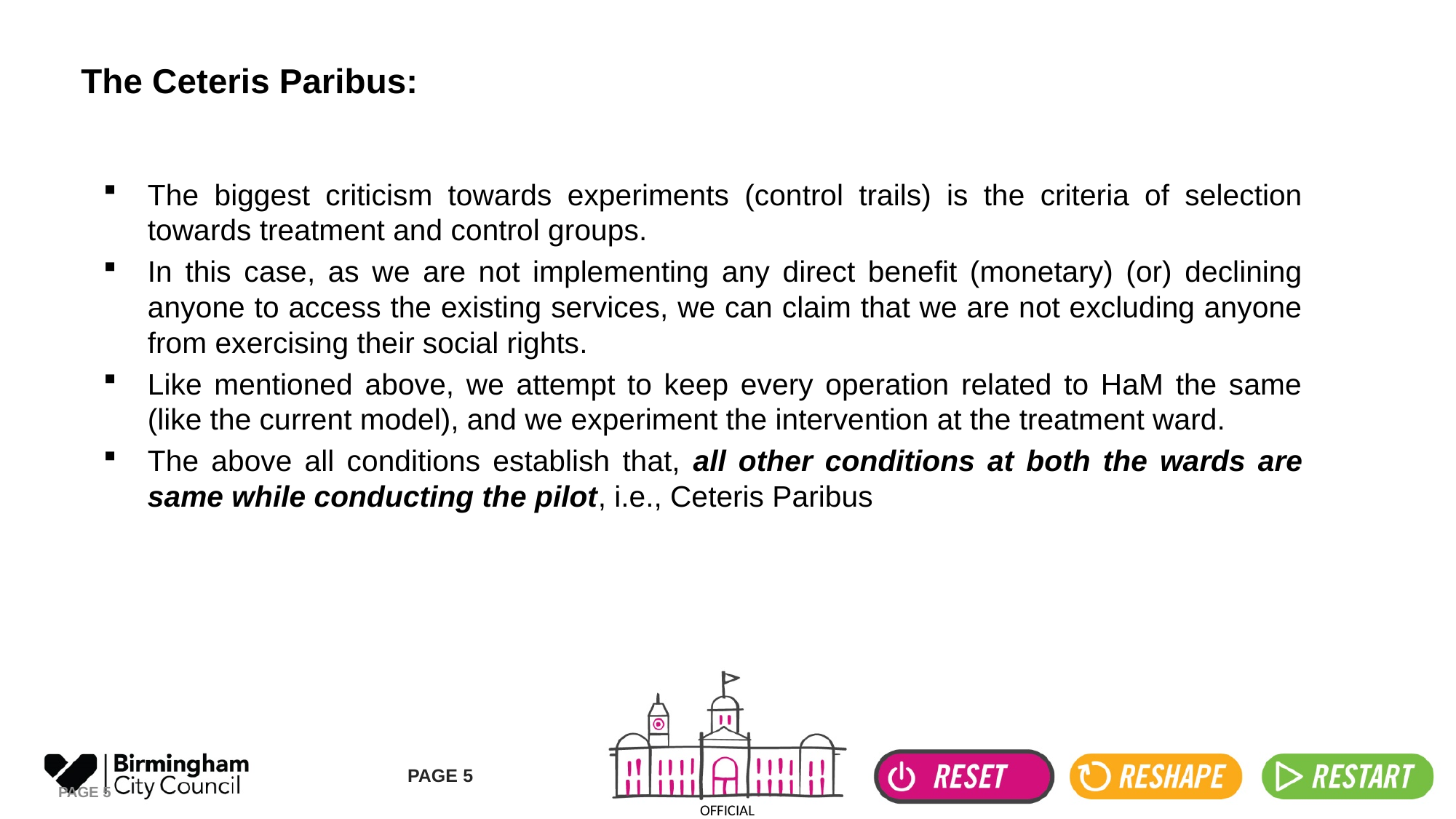

# The Ceteris Paribus:
The biggest criticism towards experiments (control trails) is the criteria of selection towards treatment and control groups.
In this case, as we are not implementing any direct benefit (monetary) (or) declining anyone to access the existing services, we can claim that we are not excluding anyone from exercising their social rights.
Like mentioned above, we attempt to keep every operation related to HaM the same (like the current model), and we experiment the intervention at the treatment ward.
The above all conditions establish that, all other conditions at both the wards are same while conducting the pilot, i.e., Ceteris Paribus
PAGE 5